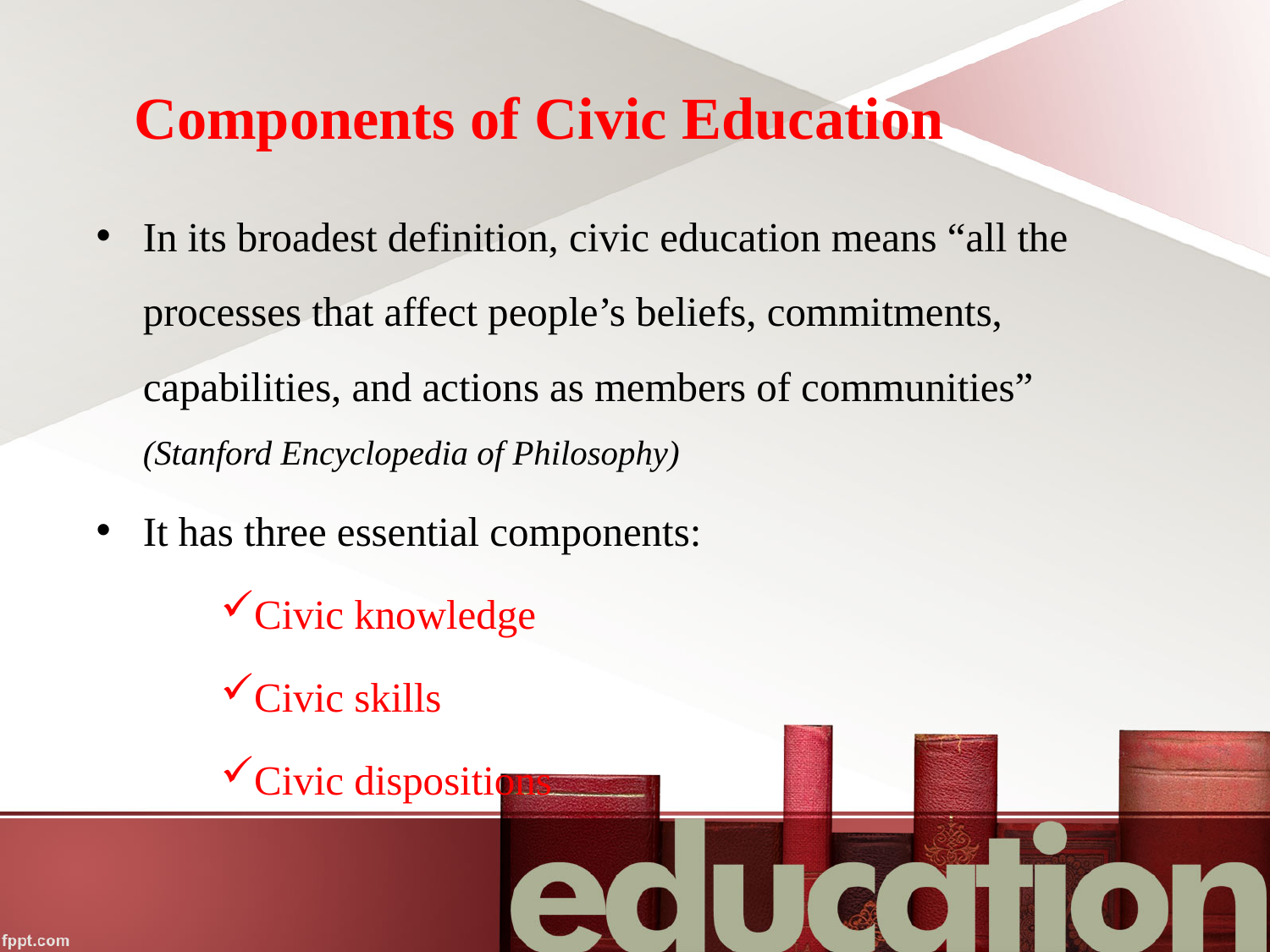

# Components of Civic Education
In its broadest definition, civic education means “all the processes that affect people’s beliefs, commitments, capabilities, and actions as members of communities”      (Stanford Encyclopedia of Philosophy)
It has three essential components:
Civic knowledge
Civic skills
Civic dispositions